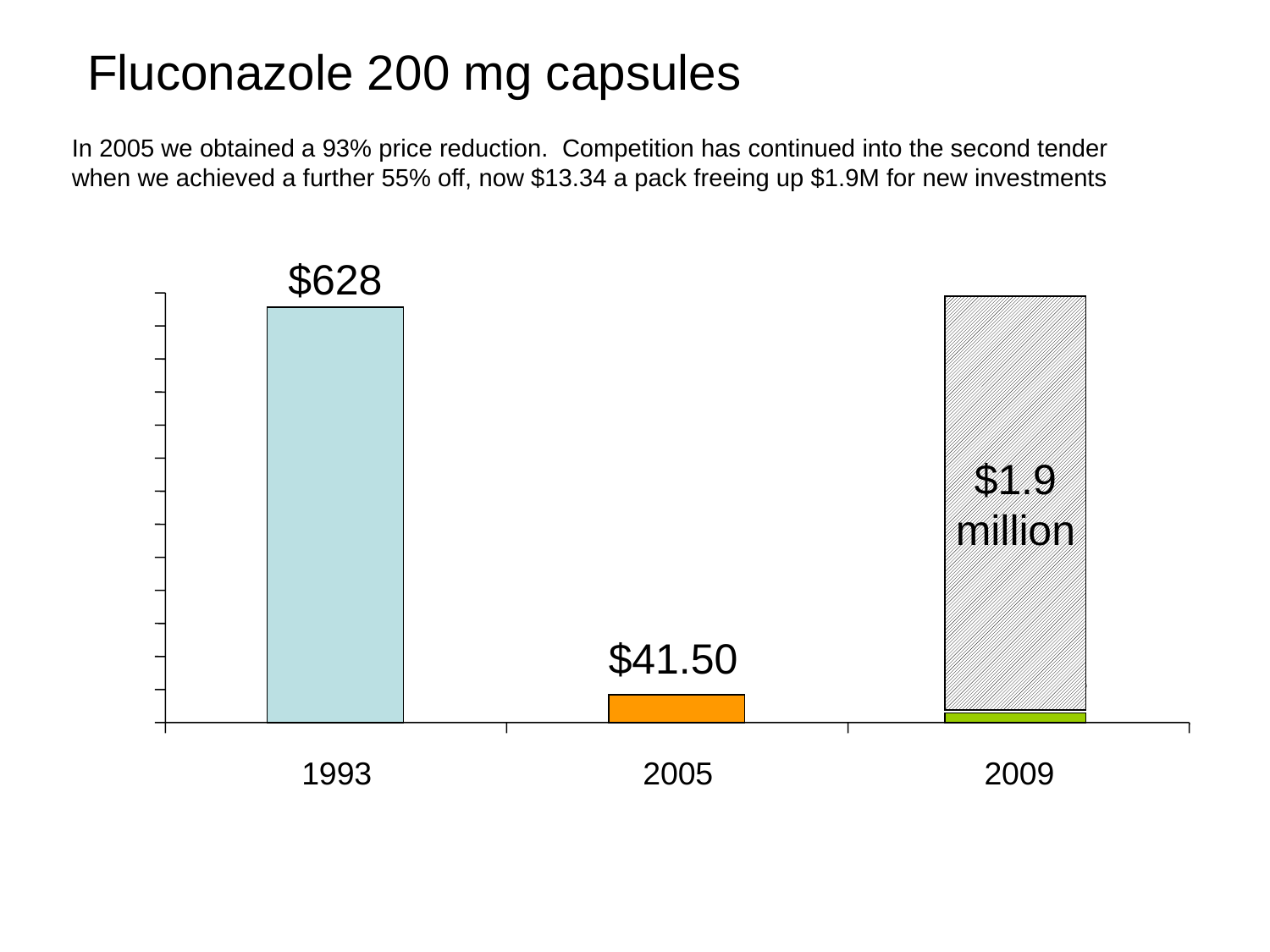

Fluconazole 200 mg capsules
In 2005 we obtained a 93% price reduction.  Competition has continued into the second tender when we achieved a further 55% off, now $13.34 a pack freeing up $1.9M for new investments
$628

$1.9
million

$41.50
$13.34

1993
2005
2009